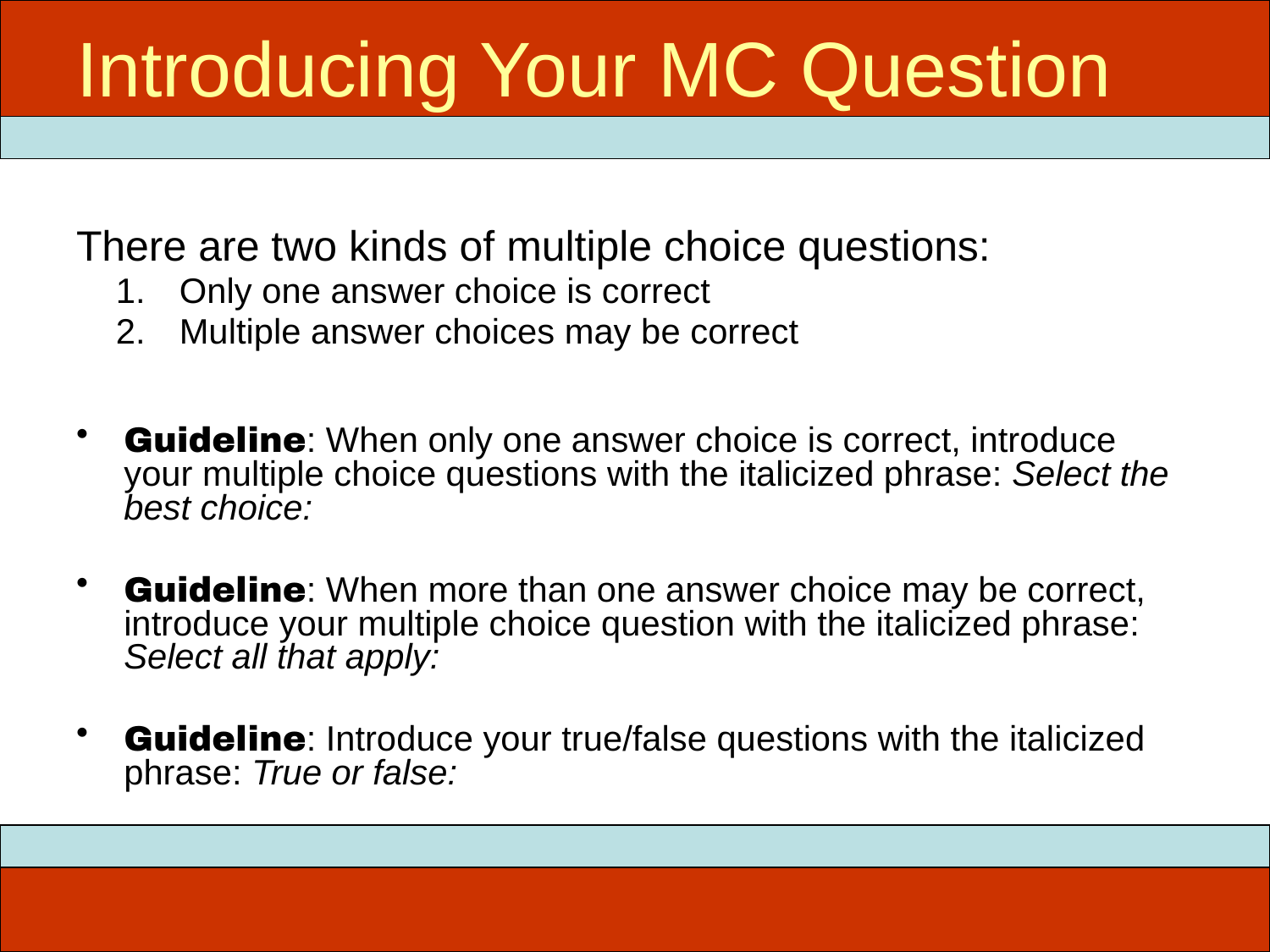

# Introducing Your MC Question
There are two kinds of multiple choice questions:
Only one answer choice is correct
Multiple answer choices may be correct

Guideline: When only one answer choice is correct, introduce your multiple choice questions with the italicized phrase: Select the best choice:

Guideline: When more than one answer choice may be correct, introduce your multiple choice question with the italicized phrase: Select all that apply:

Guideline: Introduce your true/false questions with the italicized phrase: True or false: